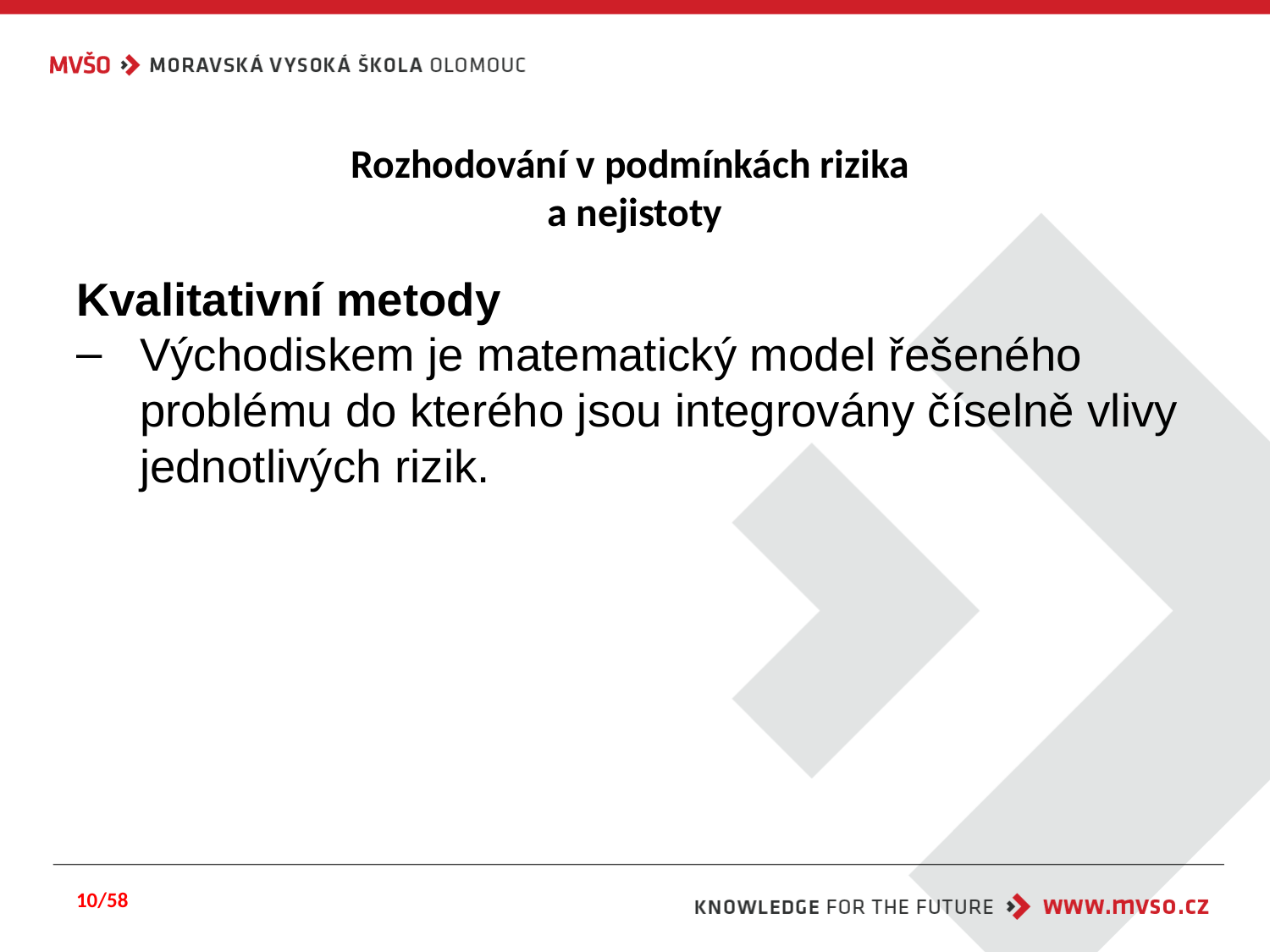

# Rozhodování v podmínkách rizika a nejistoty
Kvalitativní metody
Východiskem je matematický model řešeného problému do kterého jsou integrovány číselně vlivy jednotlivých rizik.
10/58